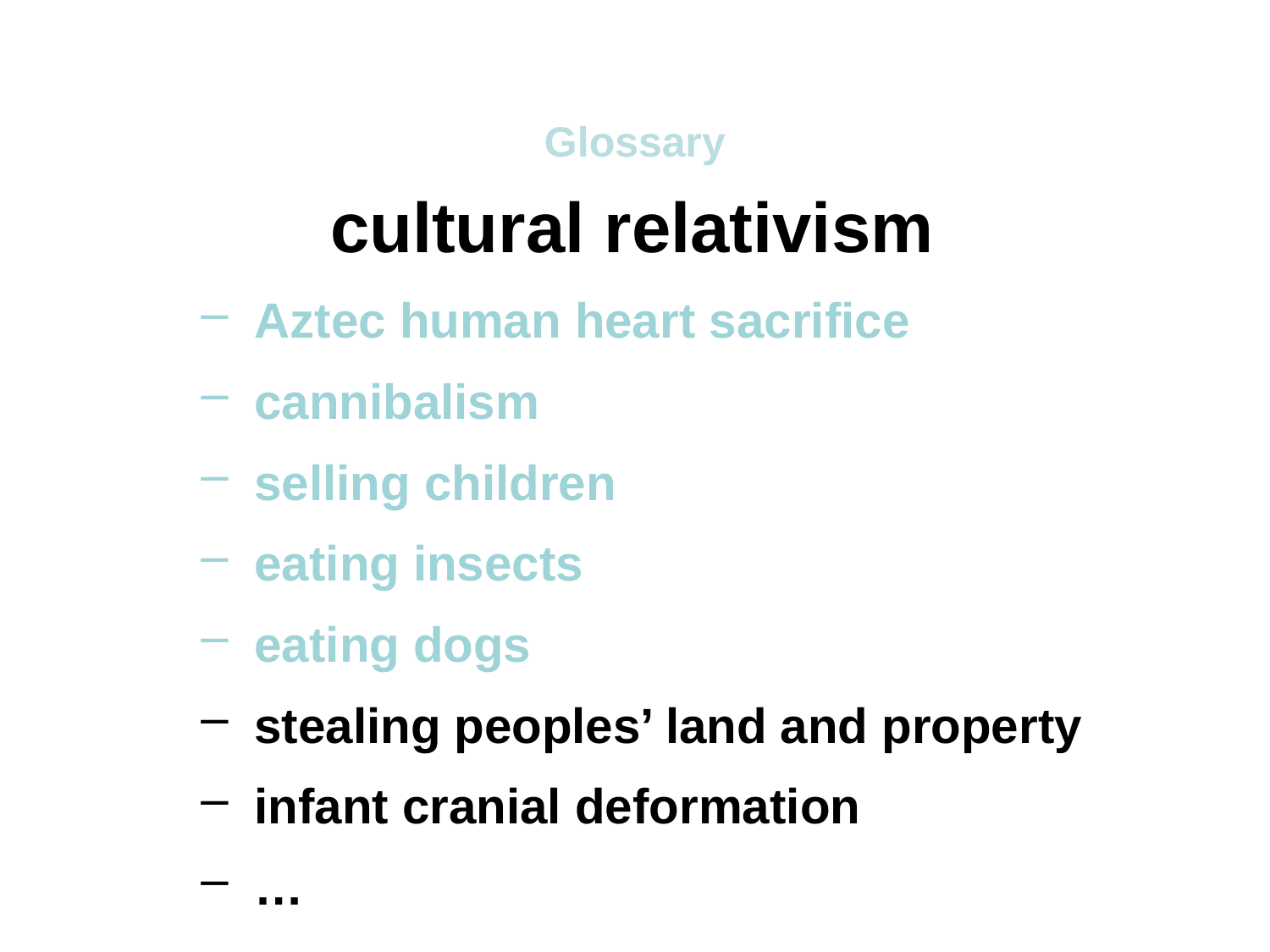

Glossary
cultural relativism
 Aztec human heart sacrifice
 cannibalism
 selling children
 eating insects
 eating dogs
 stealing peoples’ land and property
 infant cranial deformation
 …